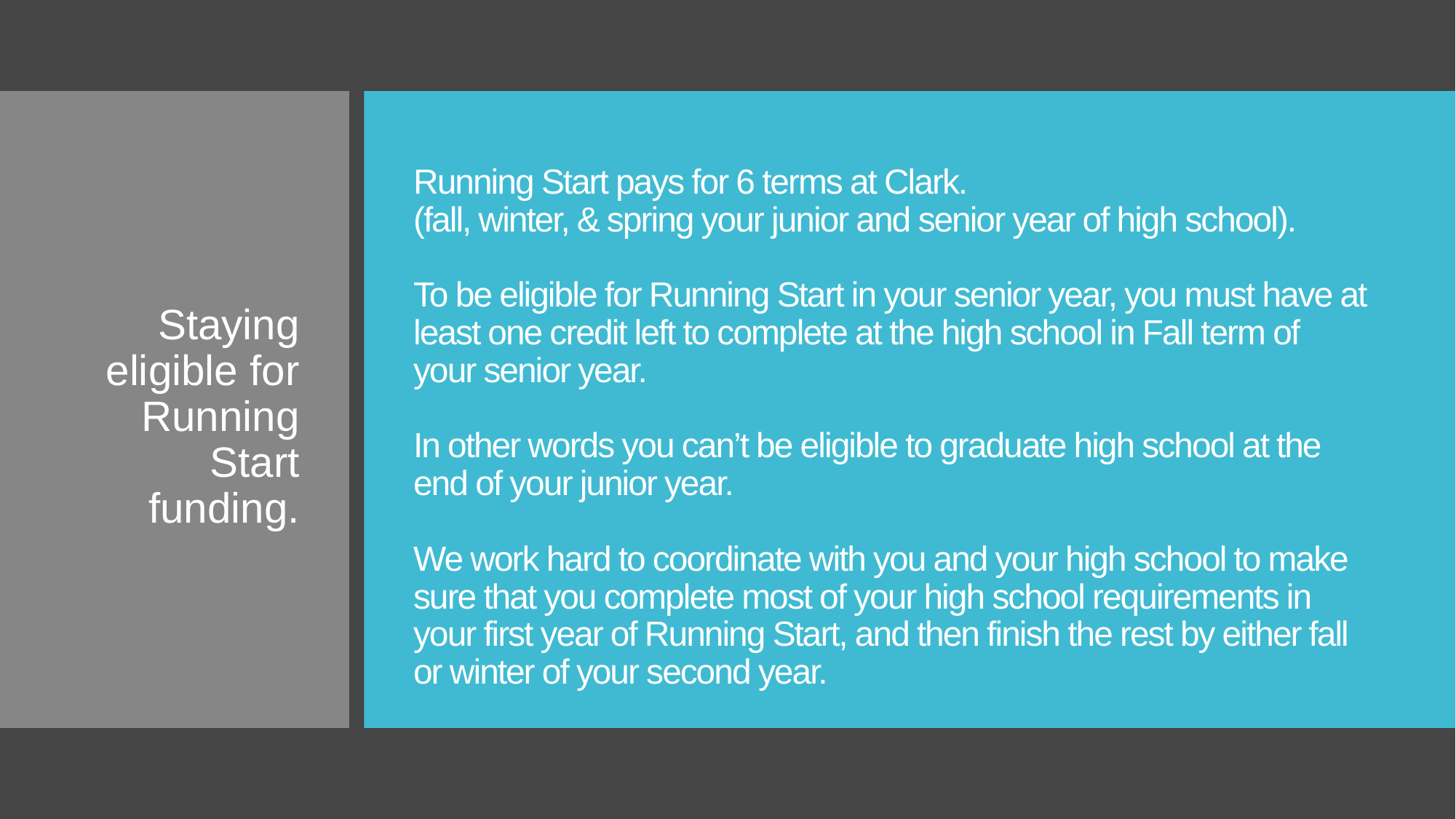

# Running Start pays for 6 terms at Clark. (fall, winter, & spring your junior and senior year of high school).   To be eligible for Running Start in your senior year, you must have at least one credit left to complete at the high school in Fall term of your senior year. In other words you can’t be eligible to graduate high school at the end of your junior year.   We work hard to coordinate with you and your high school to make sure that you complete most of your high school requirements in your first year of Running Start, and then finish the rest by either fall or winter of your second year.
Staying eligible for Running Start funding.